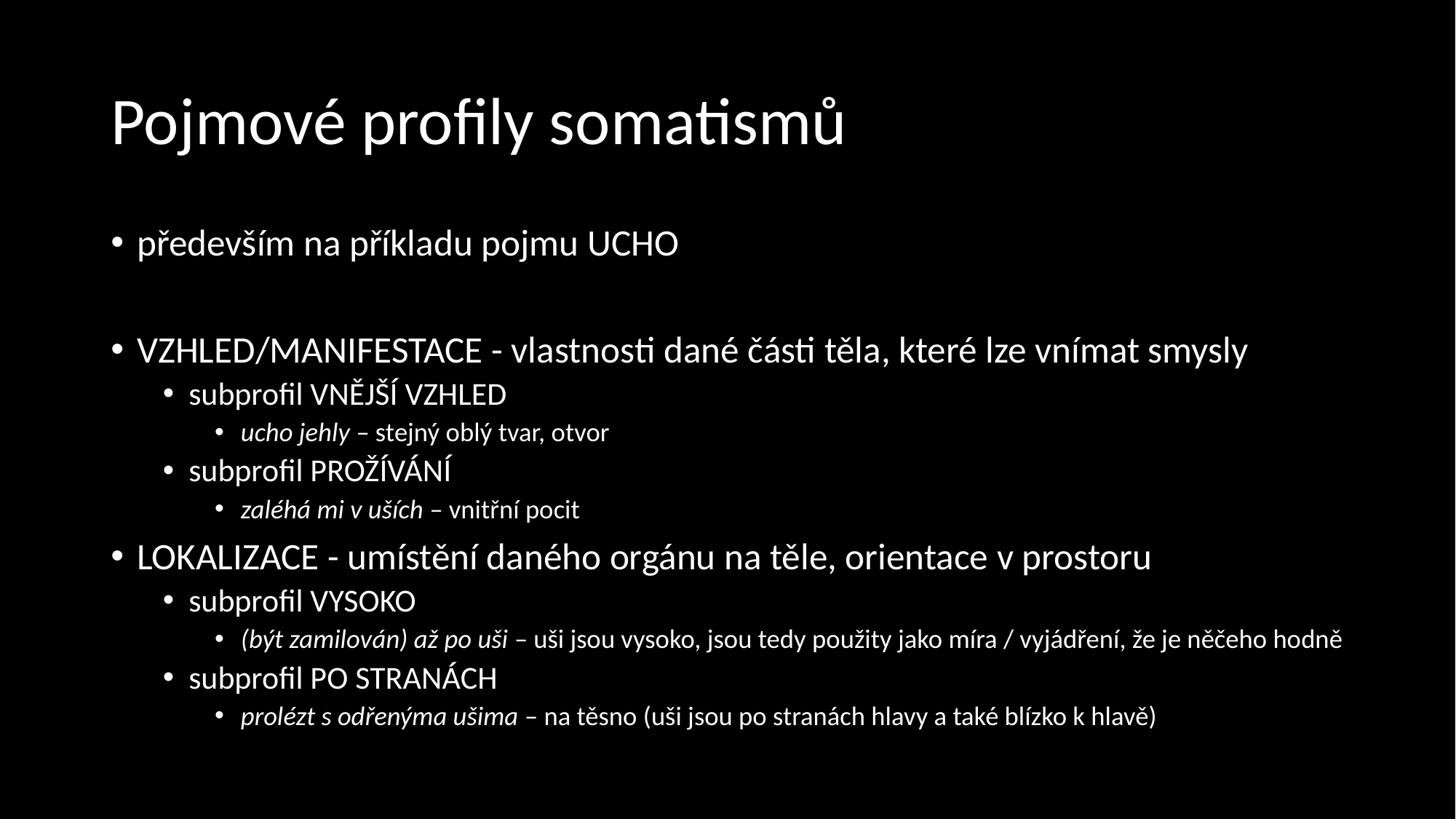

# Pojmové profily somatismů
především na příkladu pojmu UCHO

VZHLED/MANIFESTACE - vlastnosti dané části těla, které lze vnímat smysly
subprofil VNĚJŠÍ VZHLED
ucho jehly – stejný oblý tvar, otvor
subprofil PROŽÍVÁNÍ
zaléhá mi v uších – vnitřní pocit
LOKALIZACE - umístění daného orgánu na těle, orientace v prostoru
subprofil VYSOKO
(být zamilován) až po uši – uši jsou vysoko, jsou tedy použity jako míra / vyjádření, že je něčeho hodně
subprofil PO STRANÁCH
prolézt s odřenýma ušima – na těsno (uši jsou po stranách hlavy a také blízko k hlavě)